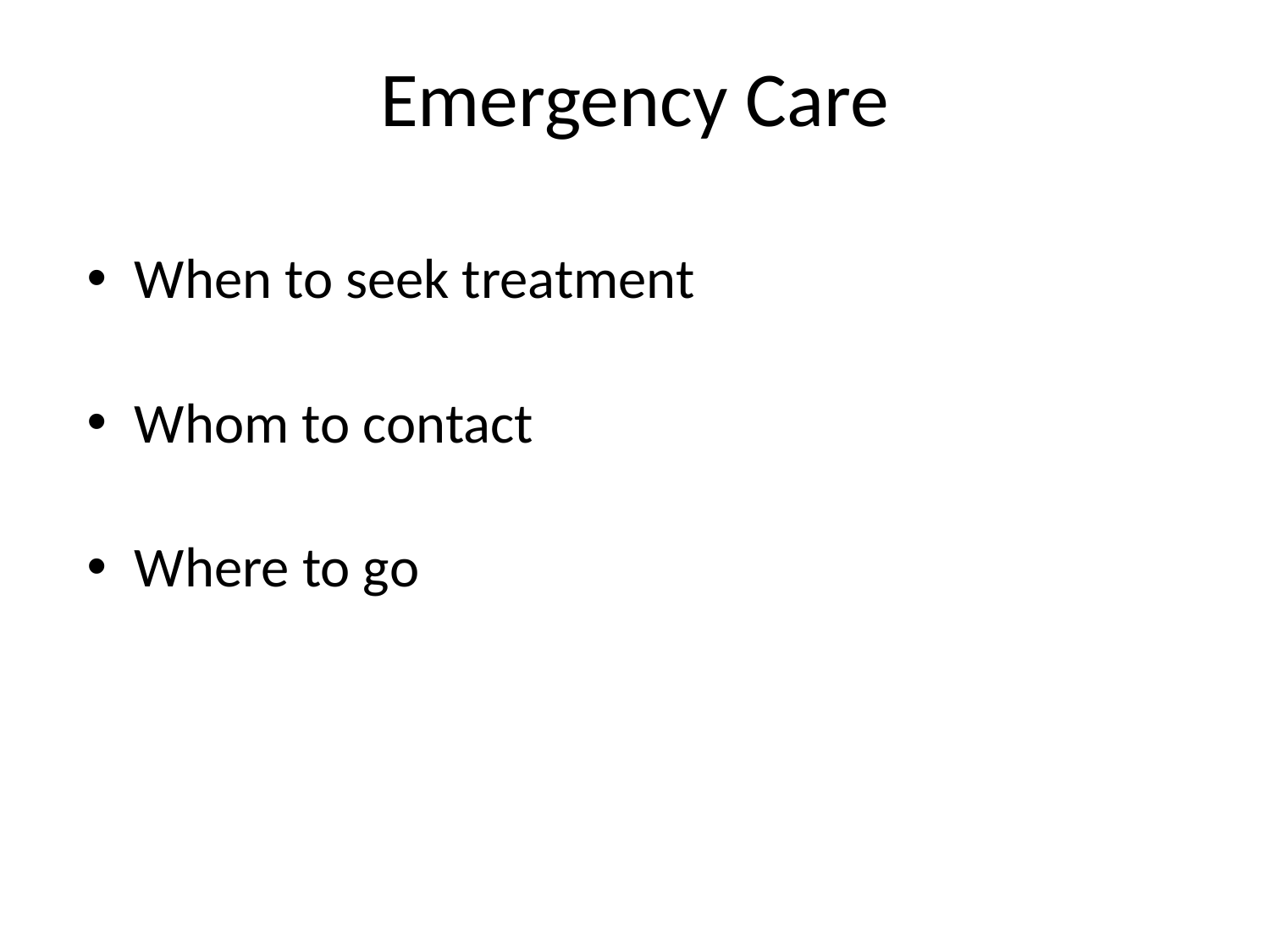

# Emergency Care
When to seek treatment

Whom to contact

Where to go